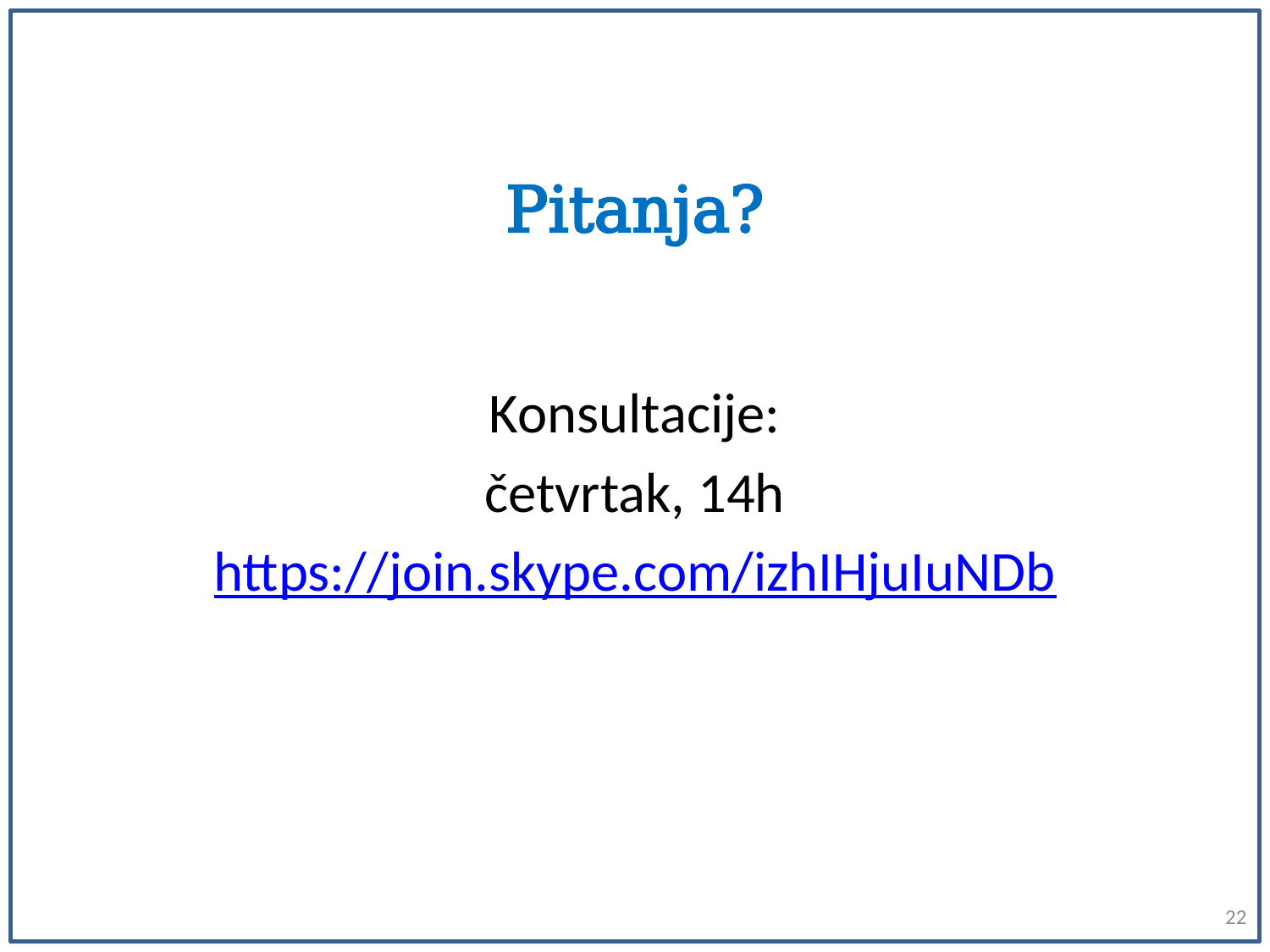

# Pitanja?
Konsultacije:
četvrtak, 14h
https://join.skype.com/izhIHjuIuNDb

22